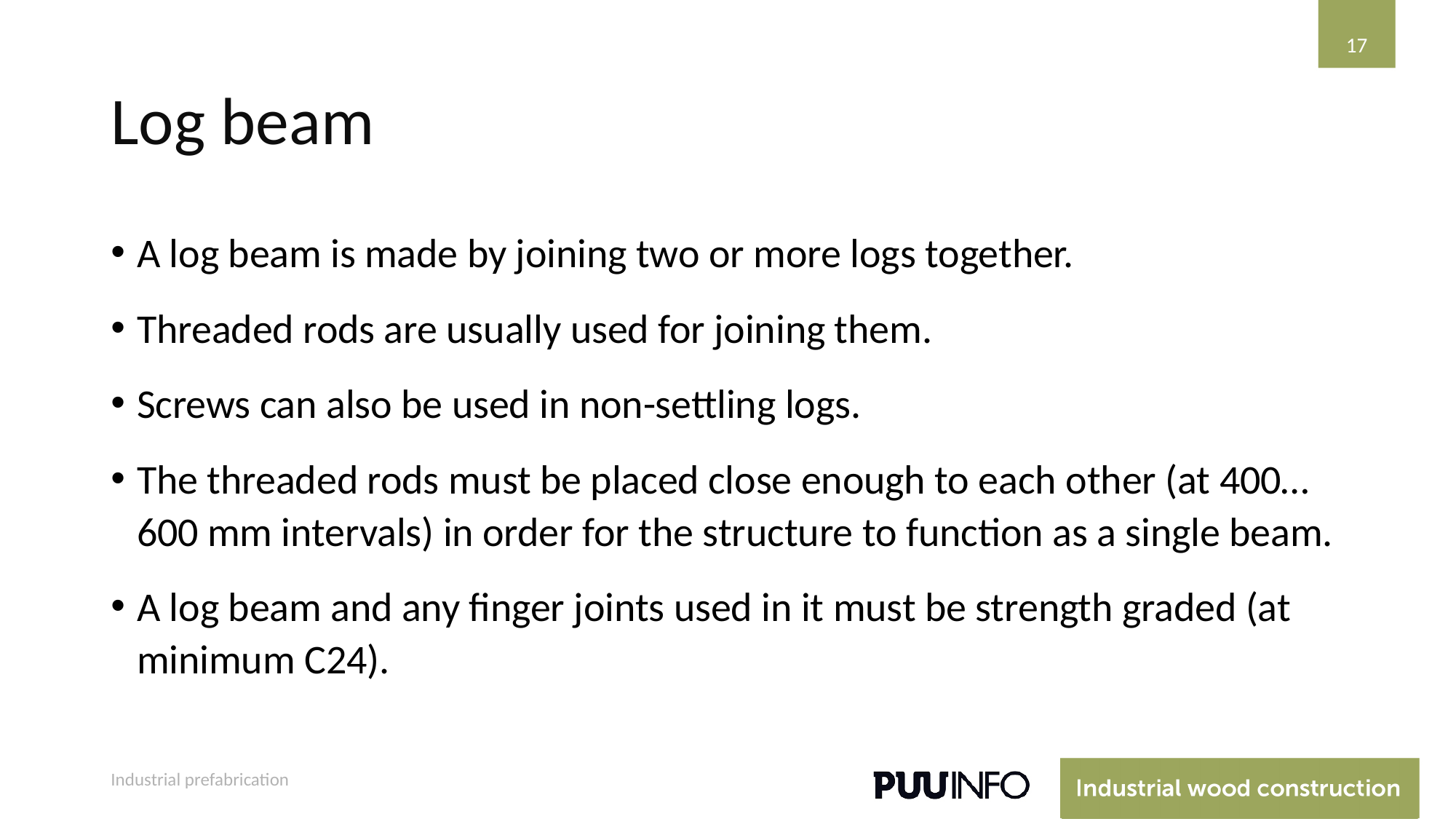

17
# Log beam
A log beam is made by joining two or more logs together.
Threaded rods are usually used for joining them.
Screws can also be used in non-settling logs.
The threaded rods must be placed close enough to each other (at 400…600 mm intervals) in order for the structure to function as a single beam.
A log beam and any finger joints used in it must be strength graded (at minimum C24).

Industrial prefabrication